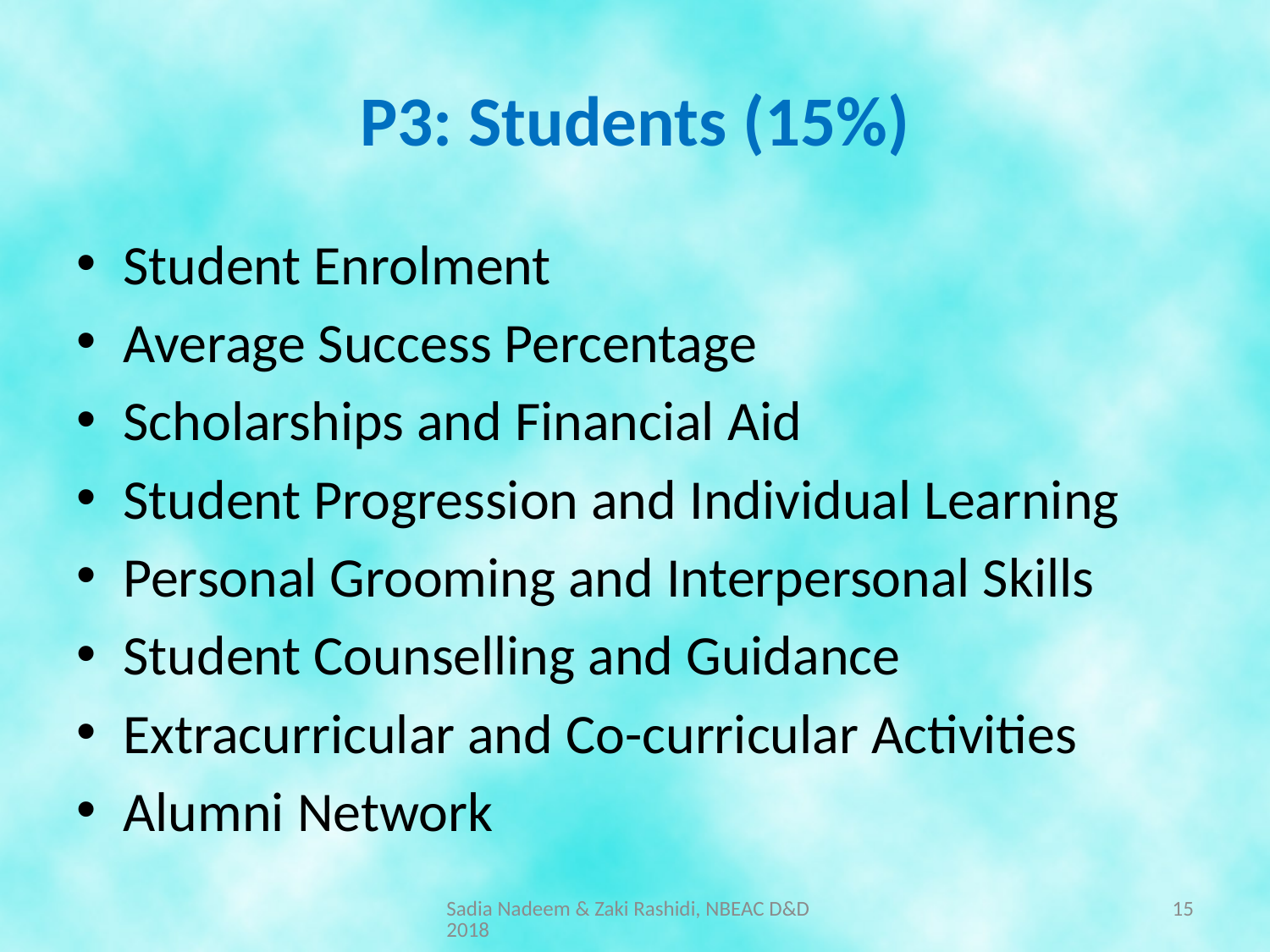

# P3: Students (15%)
Student Enrolment
Average Success Percentage
Scholarships and Financial Aid
Student Progression and Individual Learning
Personal Grooming and Interpersonal Skills
Student Counselling and Guidance
Extracurricular and Co-curricular Activities
Alumni Network
Sadia Nadeem & Zaki Rashidi, NBEAC D&D 2018
15